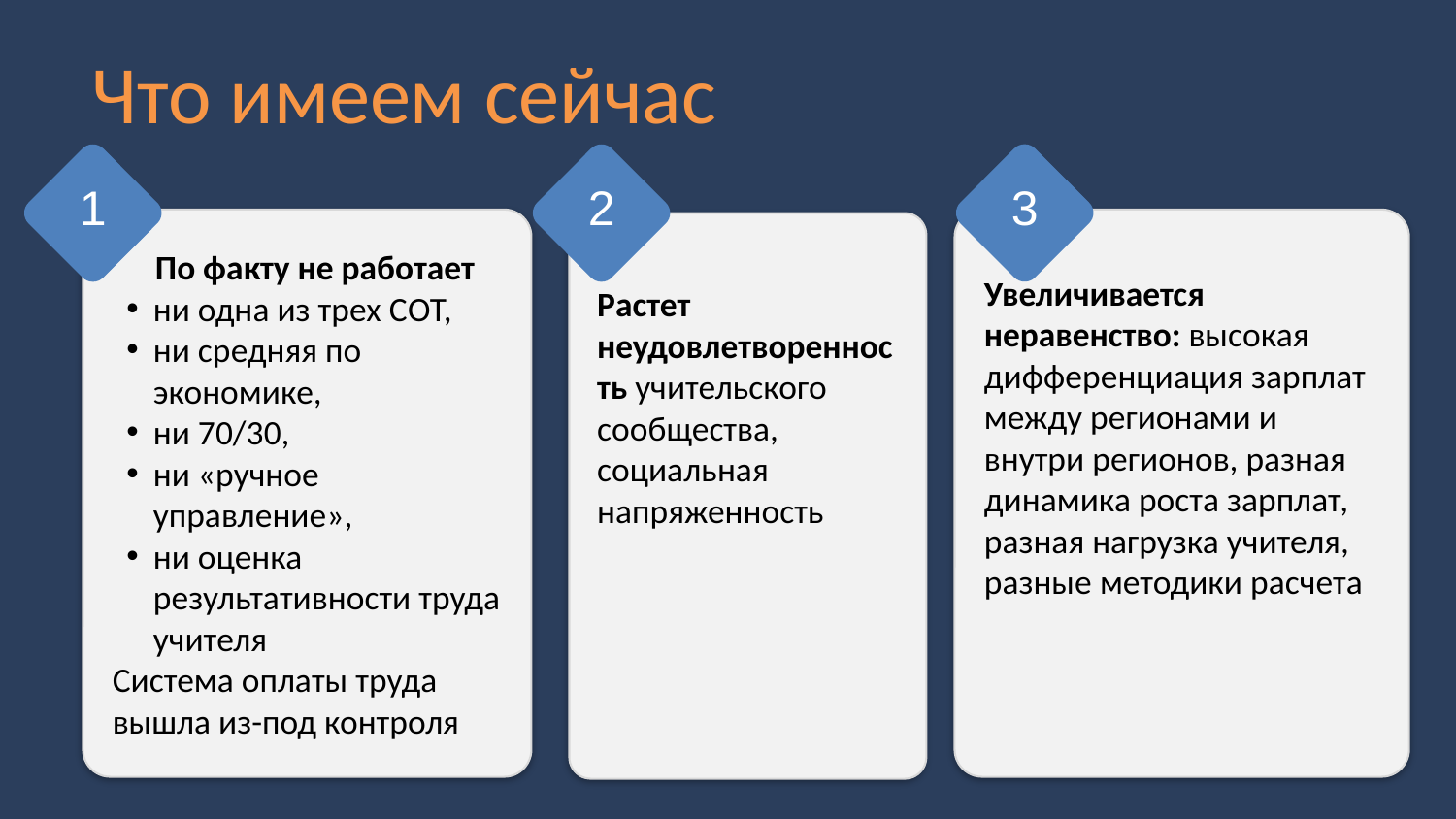

# Что имеем сейчас
3
1
2
По факту не работает
ни одна из трех СОТ,
ни средняя по экономике,
ни 70/30,
ни «ручное управление»,
ни оценка результативности труда учителя
Система оплаты труда вышла из-под контроля

Увеличивается неравенство: высокая дифференциация зарплат между регионами и внутри регионов, разная динамика роста зарплат, разная нагрузка учителя, разные методики расчета

Растет неудовлетворенность учительского сообщества, социальная напряженность